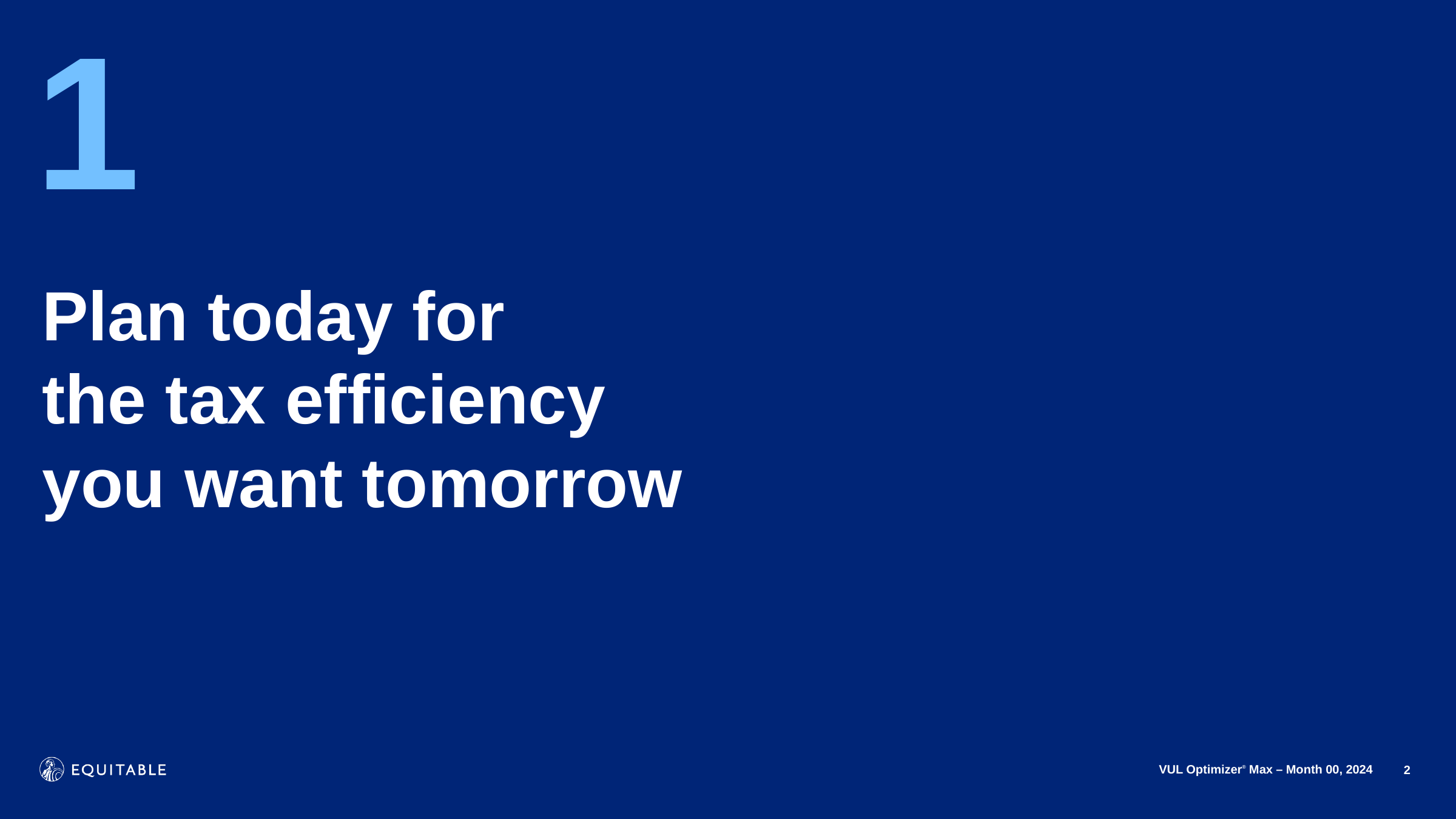

# 1
Plan today for
the tax efficiency
you want tomorrow
2
VUL Optimizer® Max – Month 00, 2024